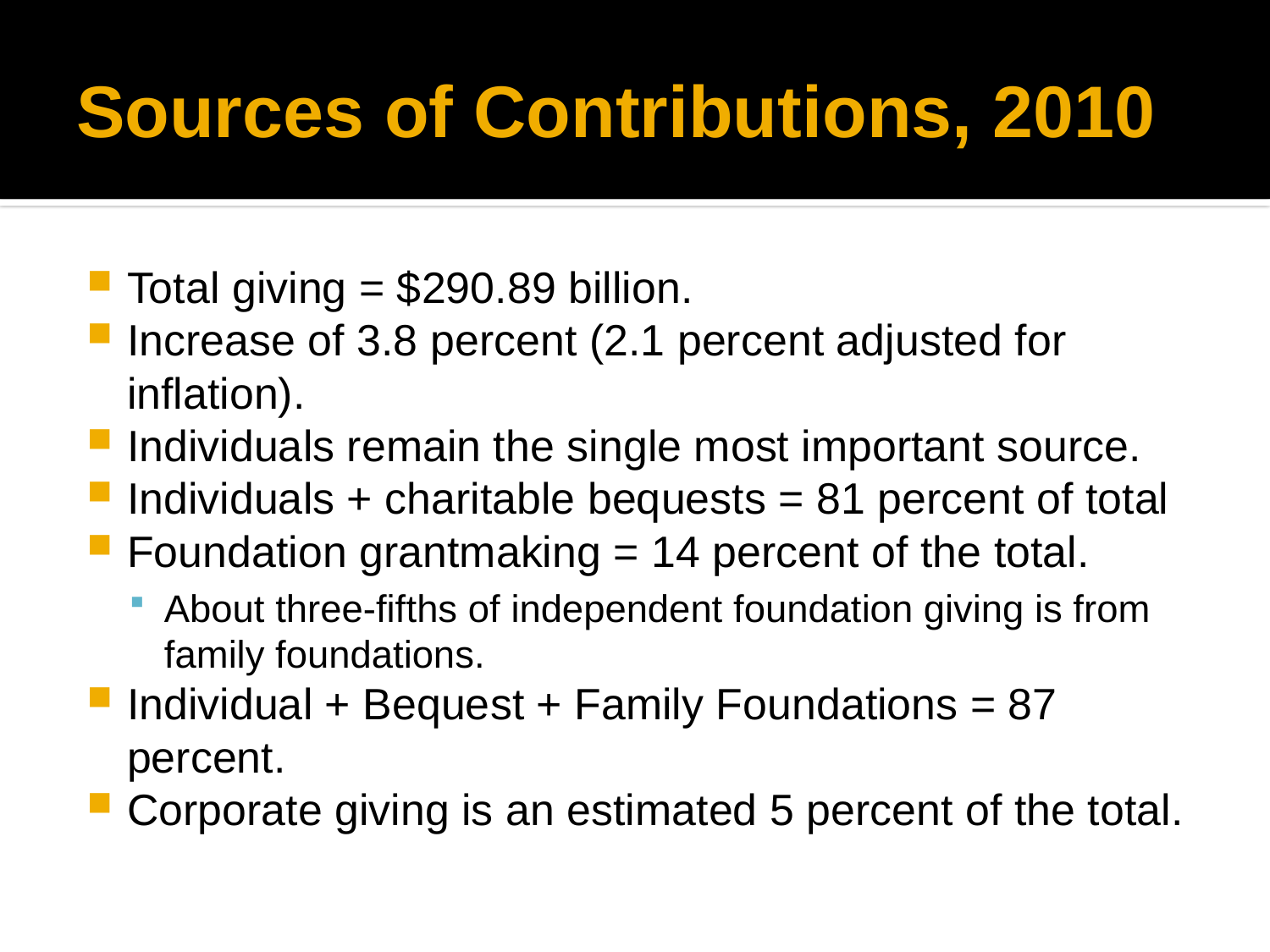

# Sources of Contributions, 2010
Total giving = $290.89 billion.
Increase of 3.8 percent (2.1 percent adjusted for inflation).
Individuals remain the single most important source.
Individuals + charitable bequests = 81 percent of total
Foundation grantmaking = 14 percent of the total.
About three-fifths of independent foundation giving is from family foundations.
Individual + Bequest + Family Foundations = 87 percent.
Corporate giving is an estimated 5 percent of the total.